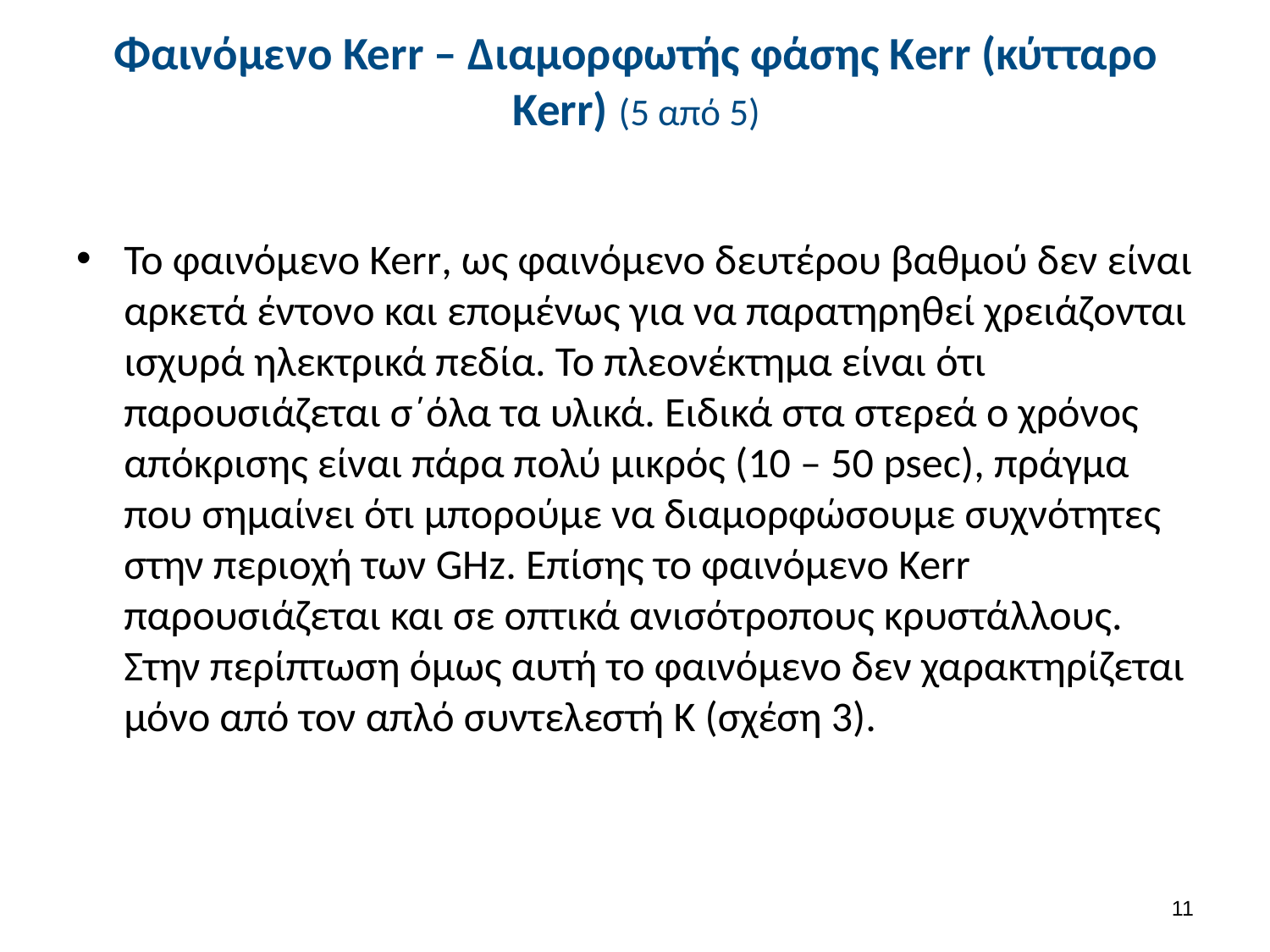

# Φαινόμενο Kerr – Διαμορφωτής φάσης Kerr (κύτταρο Kerr) (5 από 5)
Το φαινόμενο Kerr, ως φαινόμενο δευτέρου βαθμού δεν είναι αρκετά έντονο και επομένως για να παρατηρηθεί χρειάζονται ισχυρά ηλεκτρικά πεδία. Το πλεονέκτημα είναι ότι παρουσιάζεται σ΄όλα τα υλικά. Ειδικά στα στερεά ο χρόνος απόκρισης είναι πάρα πολύ μικρός (10 – 50 psec), πράγμα που σημαίνει ότι μπορούμε να διαμορφώσουμε συχνότητες στην περιοχή των GHz. Επίσης το φαινόμενο Kerr παρουσιάζεται και σε οπτικά ανισότροπους κρυστάλλους. Στην περίπτωση όμως αυτή το φαινόμενο δεν χαρακτηρίζεται μόνο από τον απλό συντελεστή Κ (σχέση 3).

11